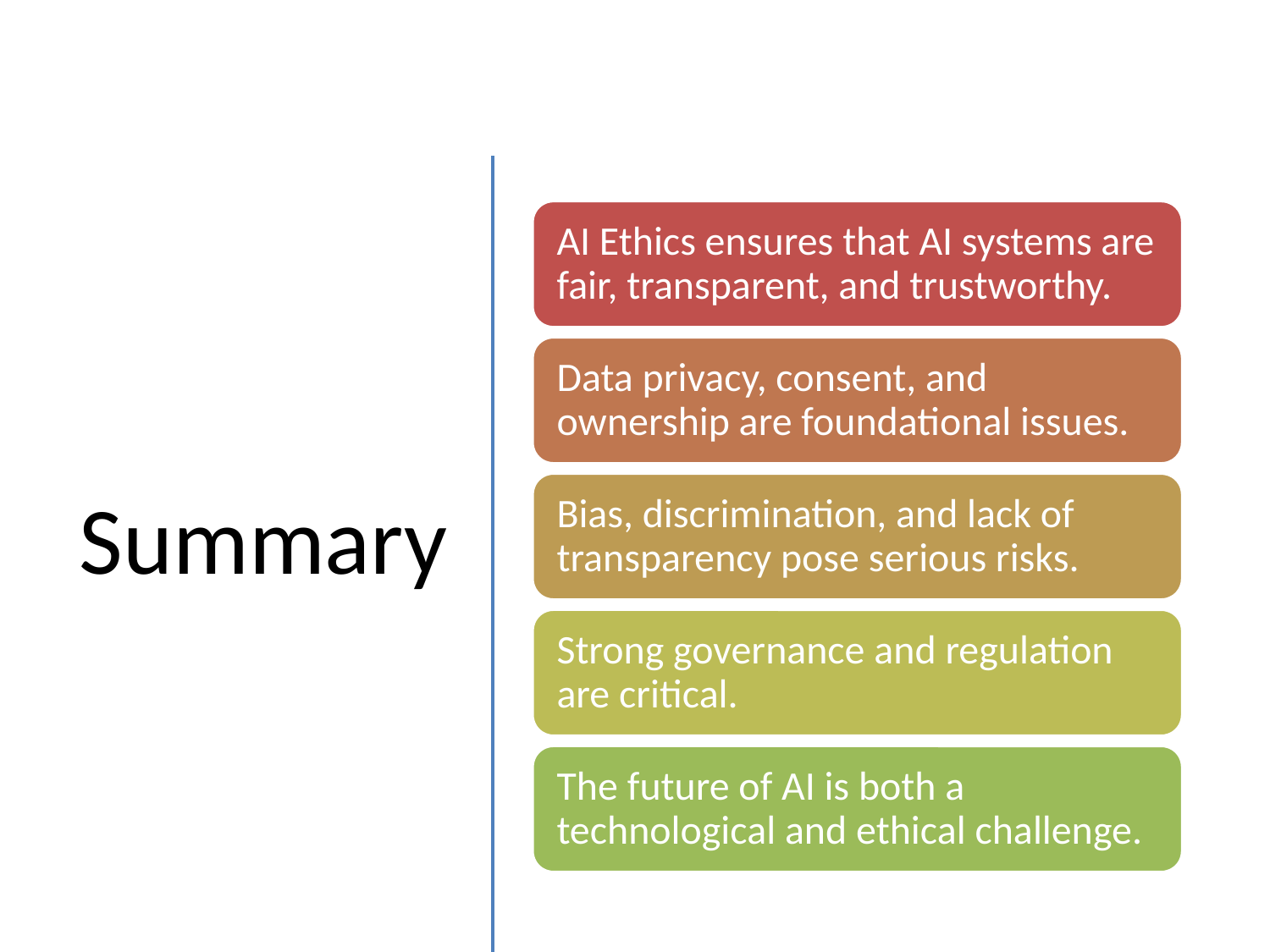

# Summary
AI Ethics ensures that AI systems are fair, transparent, and trustworthy.
Data privacy, consent, and ownership are foundational issues.
Bias, discrimination, and lack of transparency pose serious risks.
Strong governance and regulation are critical.
The future of AI is both a technological and ethical challenge.